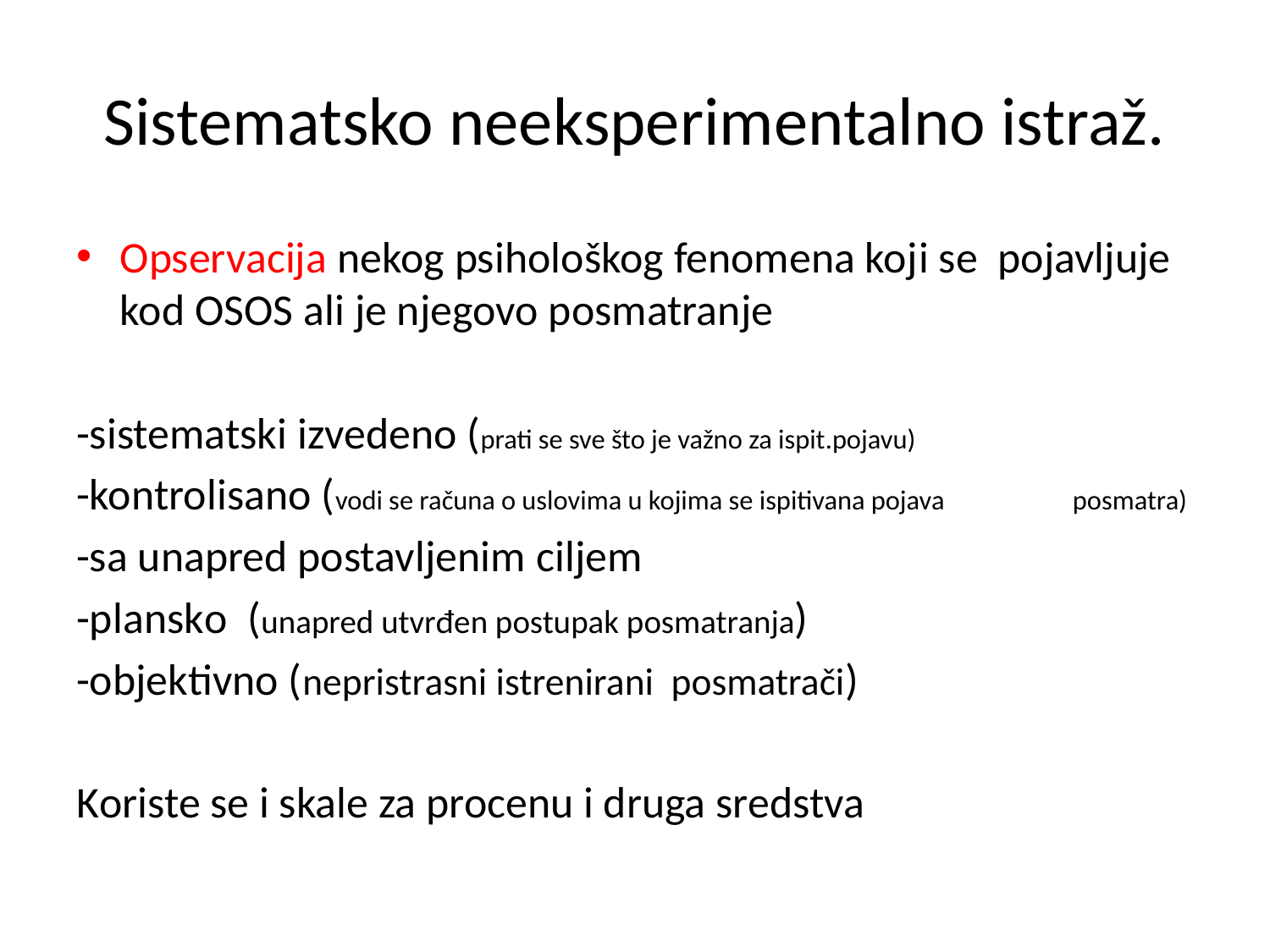

# Sistematsko neeksperimentalno istraž.
Opservacija nekog psihološkog fenomena koji se  pojavljuje kod OSOS ali je njegovo posmatranje

-sistematski izvedeno (prati se sve što je važno za ispit.pojavu)
-kontrolisano (vodi se računa o uslovima u kojima se ispitivana pojava 		          posmatra)
-sa unapred postavljenim ciljem
-plansko  (unapred utvrđen postupak posmatranja)
-objektivno (nepristrasni istrenirani  posmatrači)

Koriste se i skale za procenu i druga sredstva